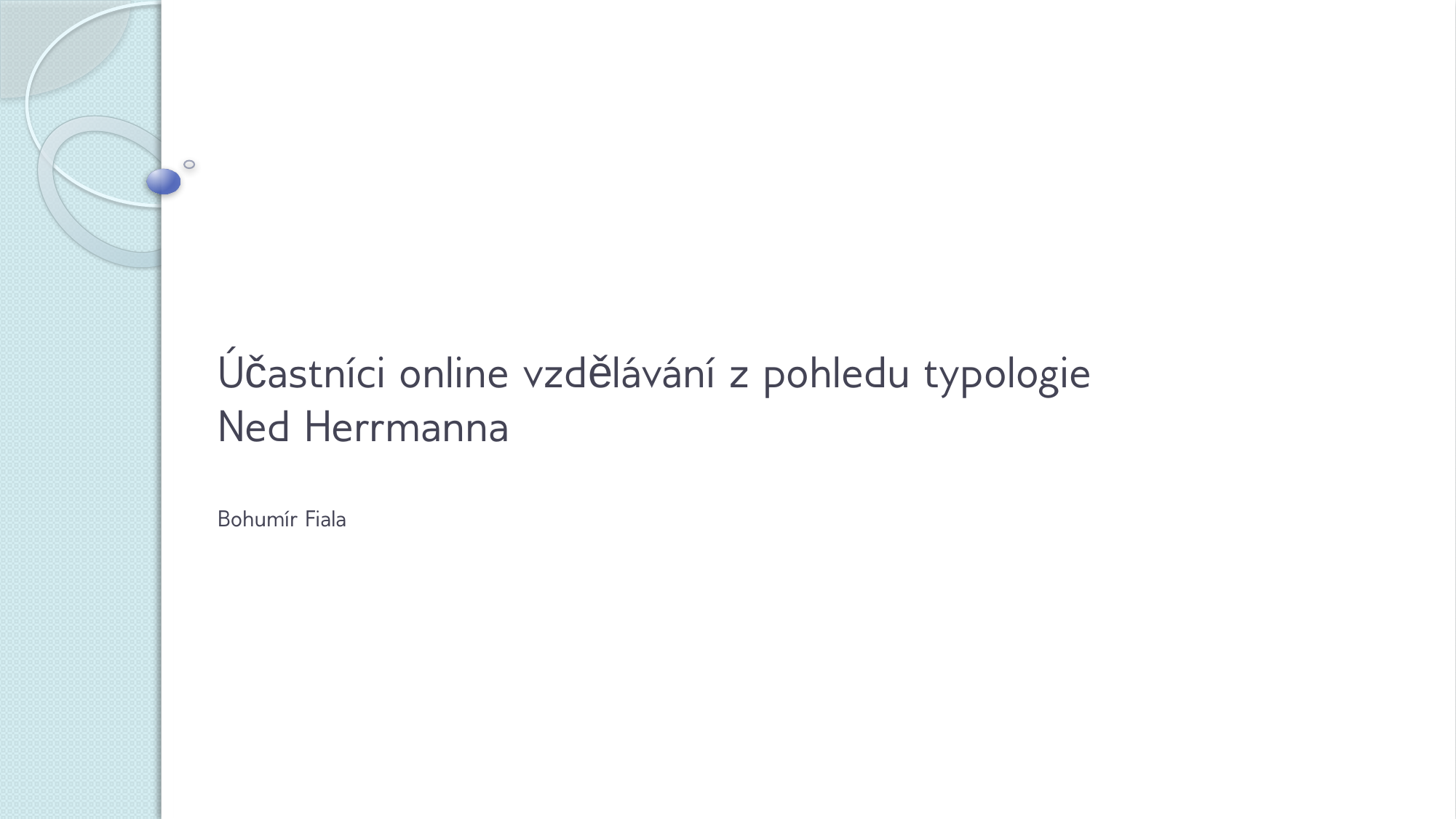

# Účastníci online vzdělávání z pohledu typologie Ned Herrmanna Bohumír Fiala